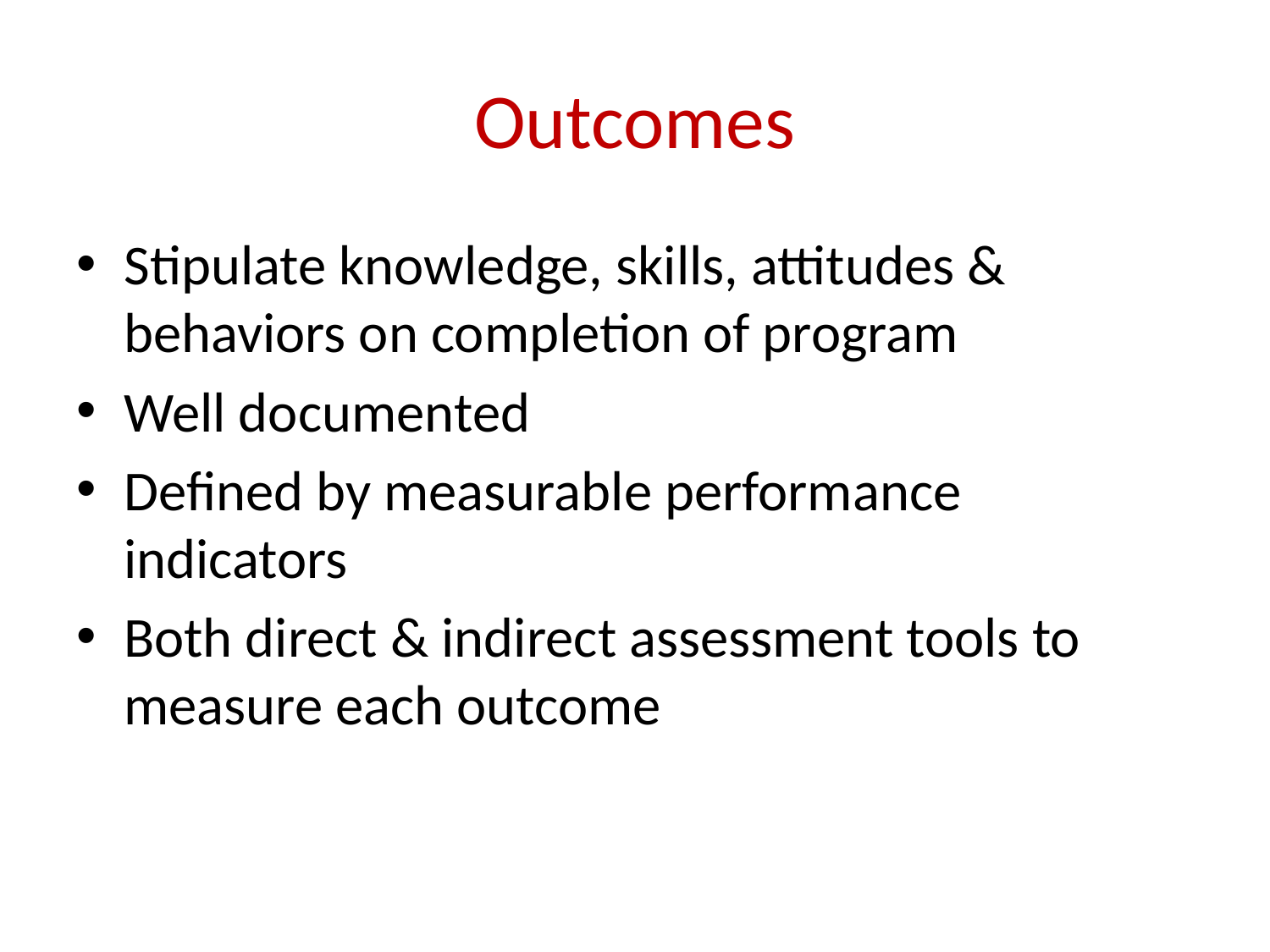

# Outcomes
Stipulate knowledge, skills, attitudes & behaviors on completion of program
Well documented
Defined by measurable performance indicators
Both direct & indirect assessment tools to measure each outcome